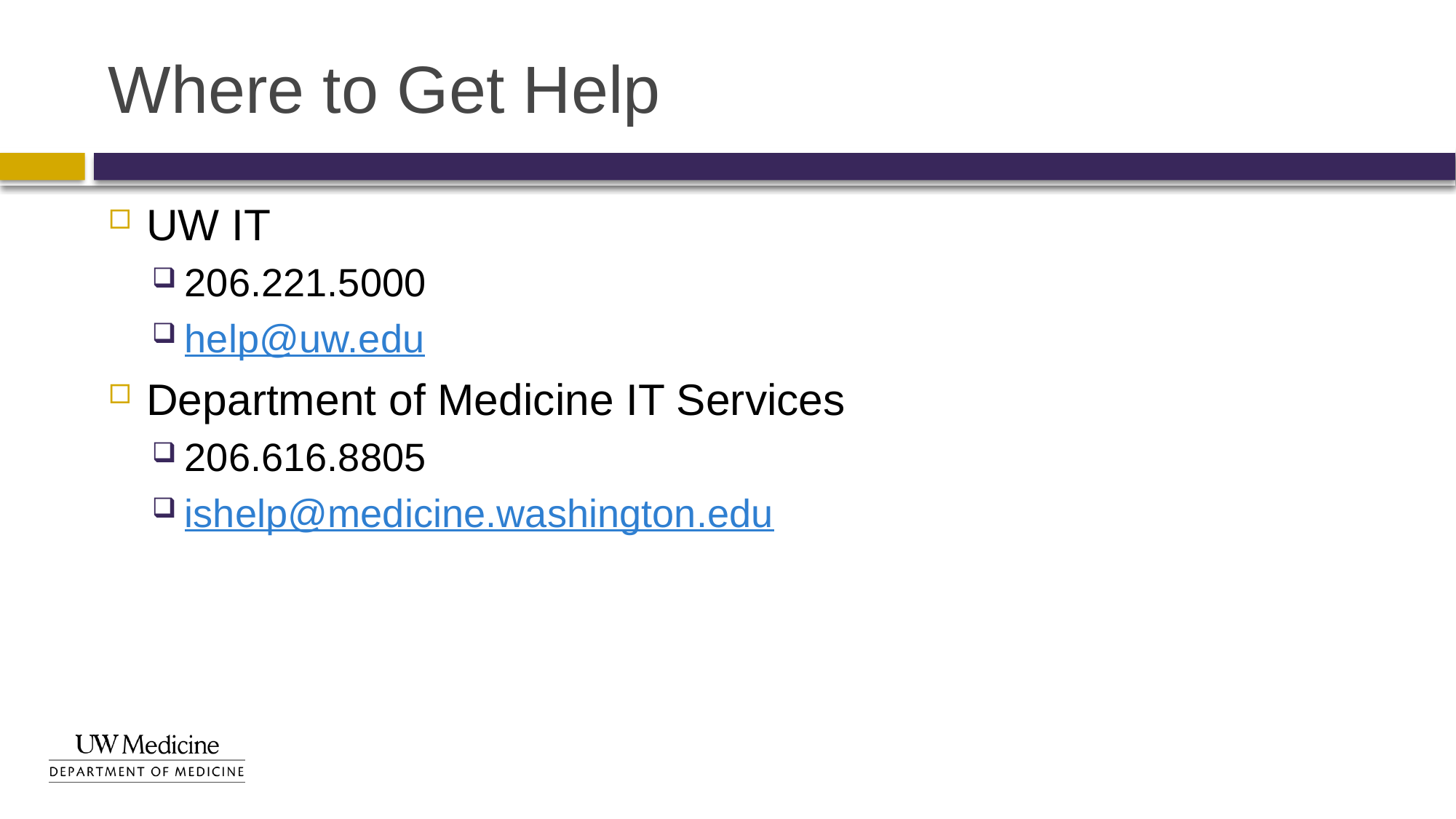

# Where to Get Help
UW IT
206.221.5000
help@uw.edu
Department of Medicine IT Services
206.616.8805
ishelp@medicine.washington.edu